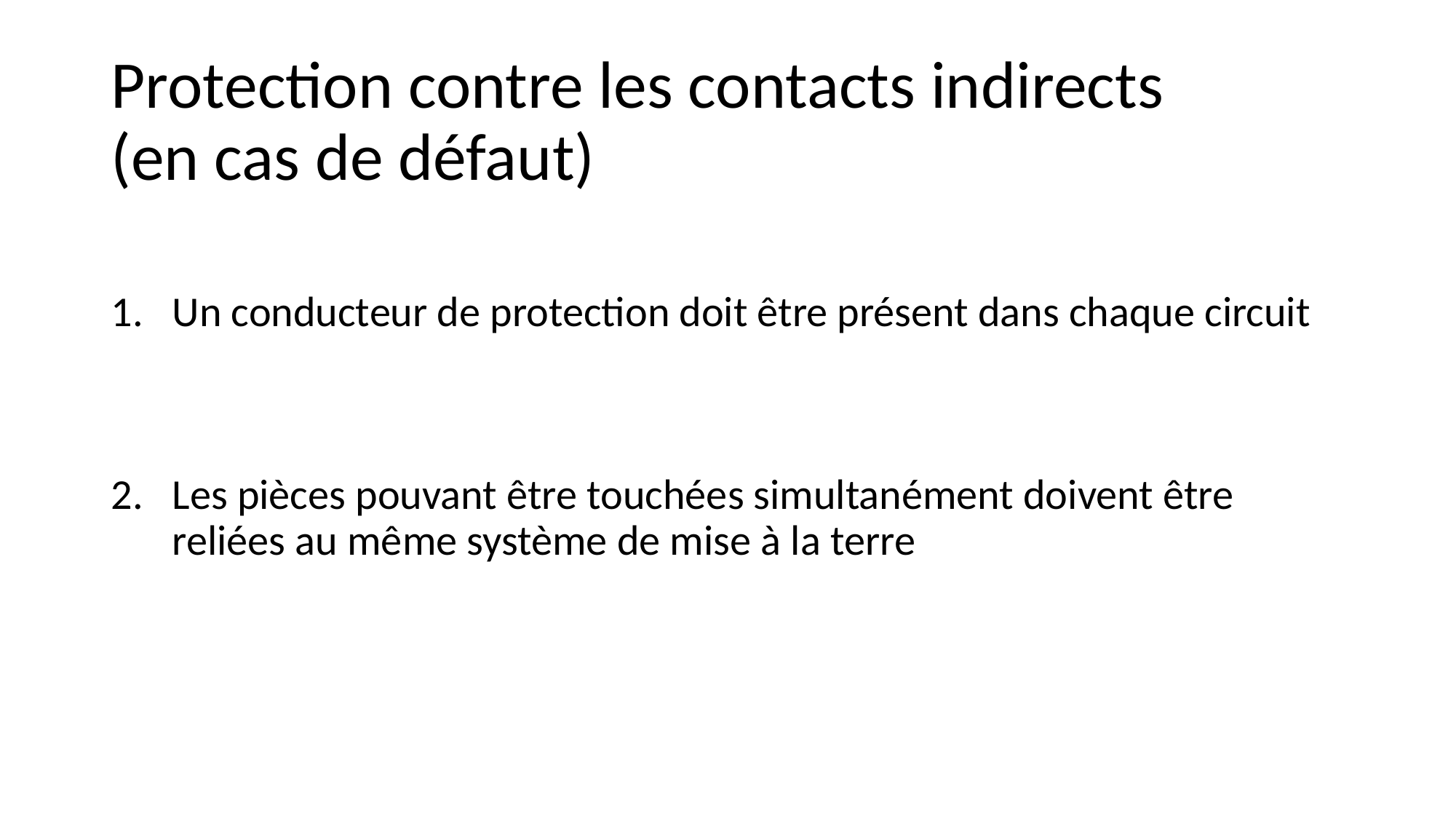

# Protection contre les contacts indirects (en cas de défaut)

Un conducteur de protection doit être présent dans chaque circuit

Les pièces pouvant être touchées simultanément doivent être reliées au même système de mise à la terre